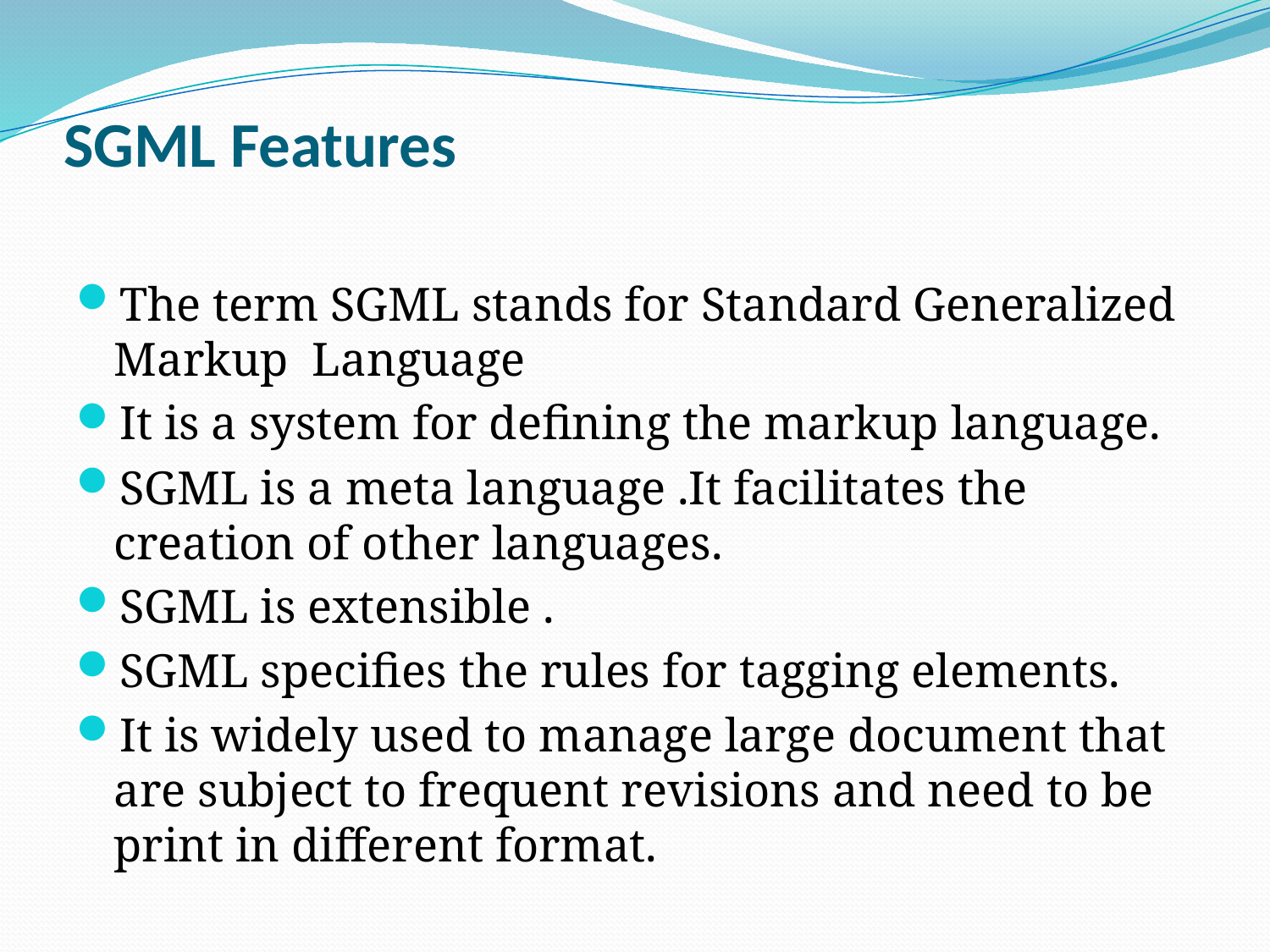

# SGML Features
The term SGML stands for Standard Generalized Markup  Language
It is a system for defining the markup language.
SGML is a meta language .It facilitates the creation of other languages.
SGML is extensible .
SGML specifies the rules for tagging elements.
It is widely used to manage large document that are subject to frequent revisions and need to be print in different format.